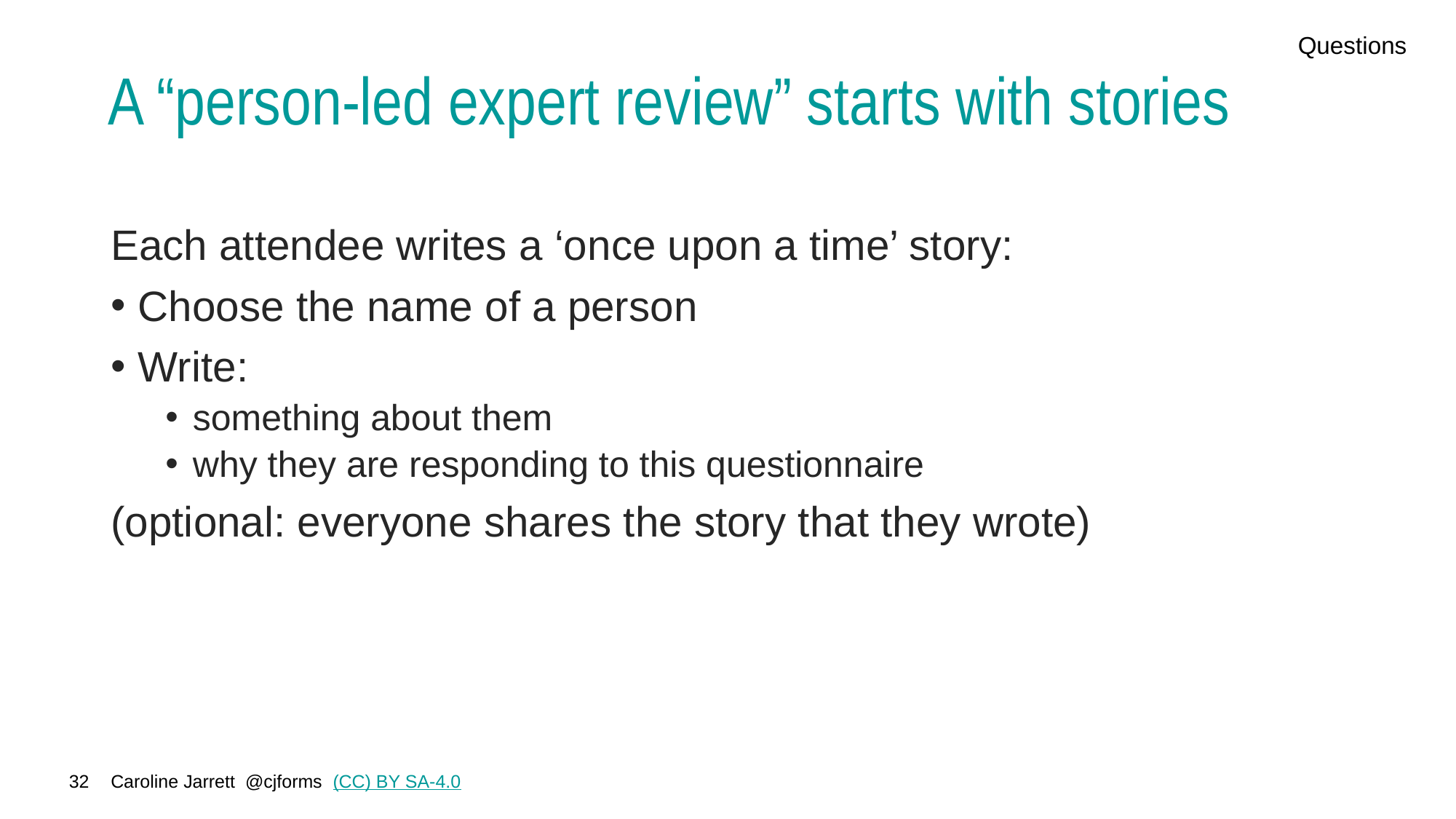

Questions
# A “person-led expert review” starts with stories
Each attendee writes a ‘once upon a time’ story:
Choose the name of a person
Write:
something about them
why they are responding to this questionnaire
(optional: everyone shares the story that they wrote)